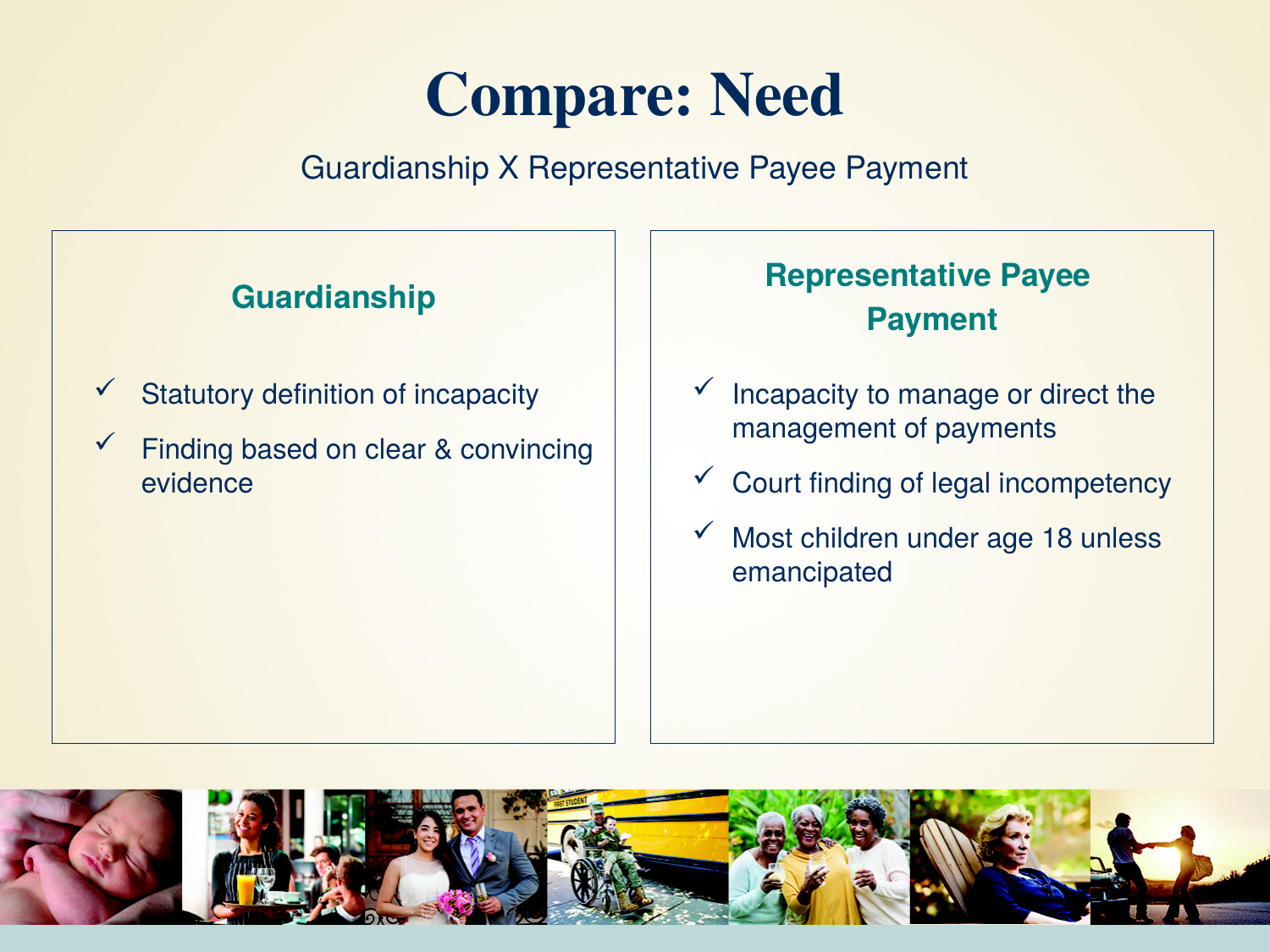

# Compare: Need
Incapacity to manage or direct the management of payments
Court finding of legal incompetency
Most children under age 18 unless emancipated
Statutory definition of incapacity
Finding based on clear & convincing evidence